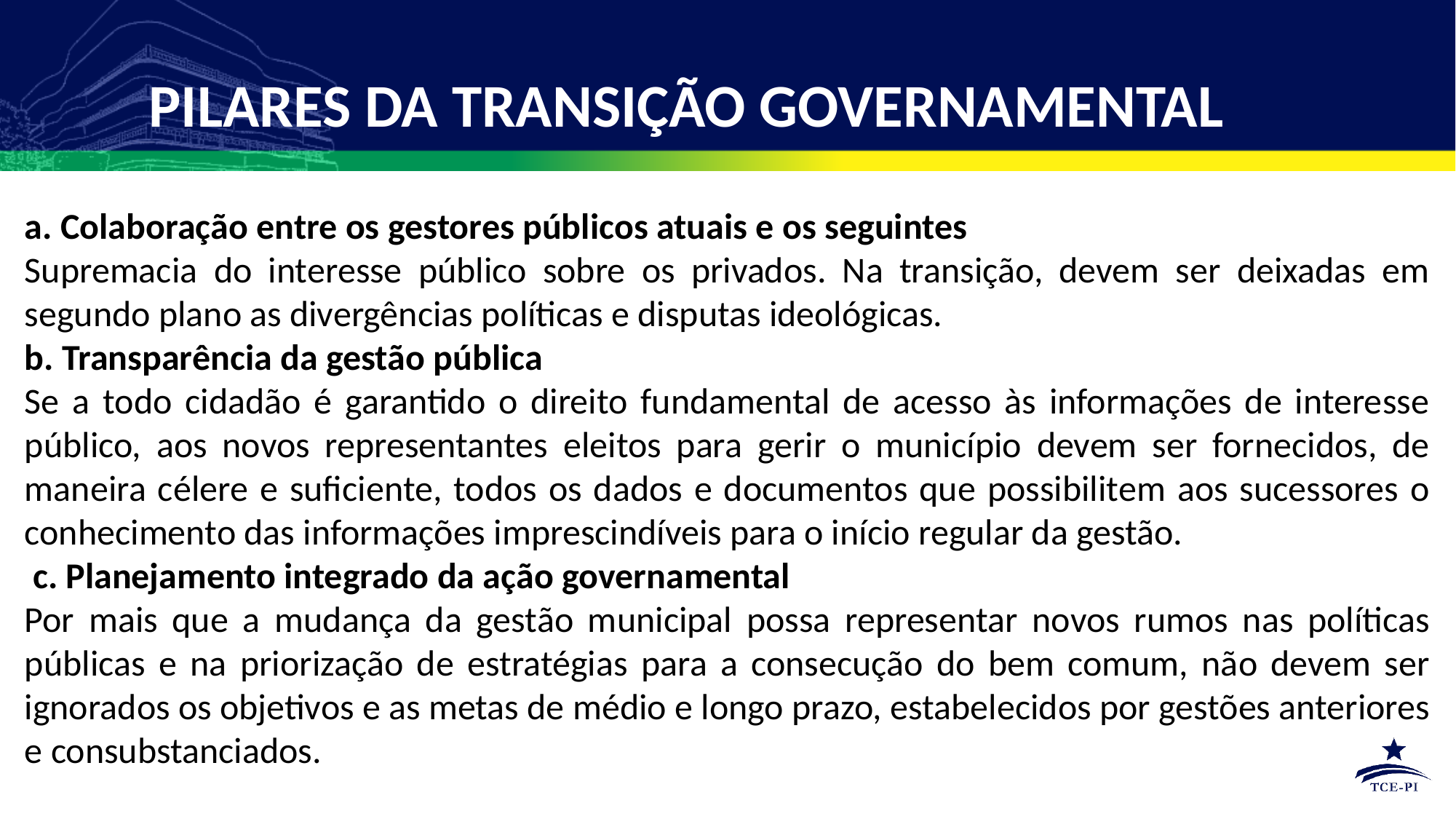

#
PILARES DA TRANSIÇÃO GOVERNAMENTAL

a. Colaboração entre os gestores públicos atuais e os seguintes
Supremacia do interesse público sobre os privados. Na transição, devem ser deixadas em segundo plano as divergências políticas e disputas ideológicas.
b. Transparência da gestão pública
Se a todo cidadão é garantido o direito fundamental de acesso às informações de interesse público, aos novos representantes eleitos para gerir o município devem ser fornecidos, de maneira célere e suficiente, todos os dados e documentos que possibilitem aos sucessores o conhecimento das informações imprescindíveis para o início regular da gestão.
 c. Planejamento integrado da ação governamental
Por mais que a mudança da gestão municipal possa representar novos rumos nas políticas públicas e na priorização de estratégias para a consecução do bem comum, não devem ser ignorados os objetivos e as metas de médio e longo prazo, estabelecidos por gestões anteriores e consubstanciados.